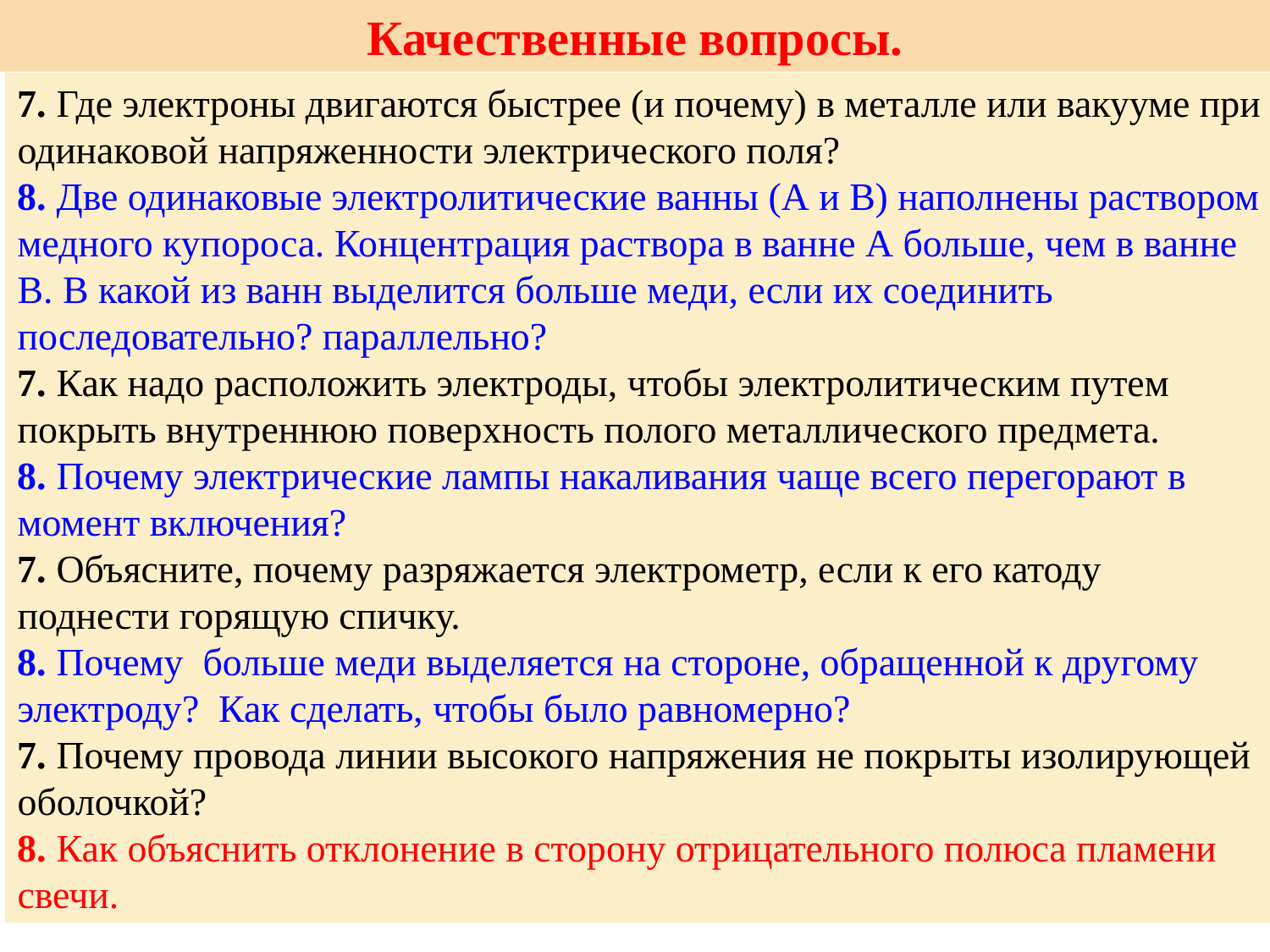

Качественные вопросы.
7. Где электроны двигаются быстрее (и почему) в металле или вакууме при одинаковой напряженности электрического поля?
8. Две одинаковые электролитические ванны (А и В) наполнены раствором медного купороса. Концентрация раствора в ванне А больше, чем в ванне В. В какой из ванн выделится больше меди, если их соединить последовательно? параллельно?
7. Как надо расположить электроды, чтобы электролитическим путем покрыть внутреннюю поверхность полого металлического предмета.
8. Почему электрические лампы накаливания чаще всего перегорают в момент включения?
7. Объясните, почему разряжается электрометр, если к его катоду поднести горящую спичку.
8. Почему  больше меди выделяется на стороне, обращенной к другому электроду?  Как сделать, чтобы было равномерно?
7. Почему провода линии высокого напряжения не покрыты изолирующей оболочкой?
8. Как объяснить отклонение в сторону отрицательного полюса пламени свечи.